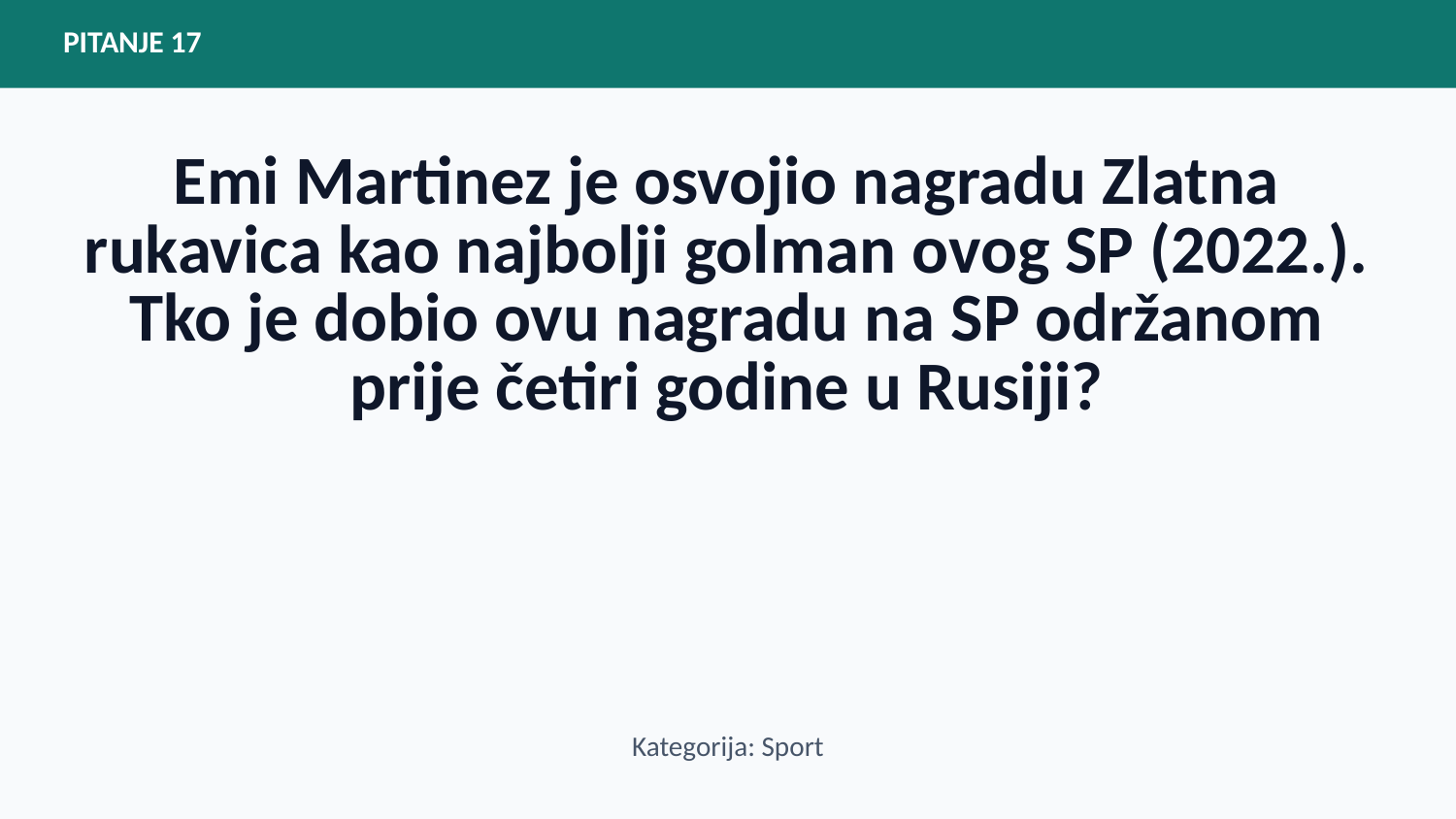

PITANJE 17
Emi Martinez je osvojio nagradu Zlatna rukavica kao najbolji golman ovog SP (2022.). Tko je dobio ovu nagradu na SP održanom prije četiri godine u Rusiji?
Kategorija: Sport